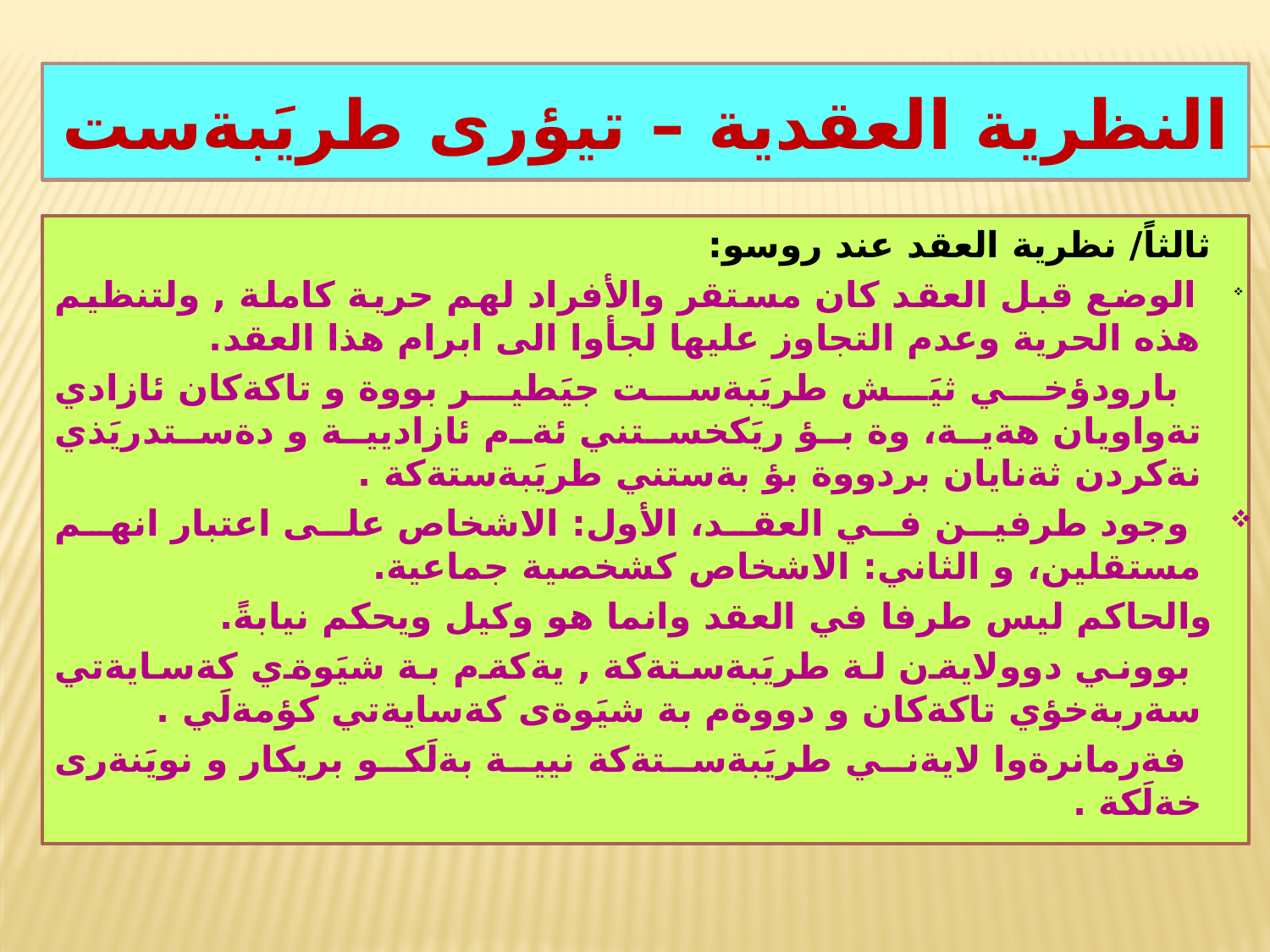

# النظرية العقدية – تيؤرى طريَبةست
  ثالثاً/ نظرية العقد عند روسو:
 الوضع قبل العقد كان مستقر والأفراد لهم حرية كاملة , ولتنظيم هذه الحرية وعدم التجاوز عليها لجأوا الى ابرام هذا العقد.
     بارودؤخي ثيَش طريَبةست جيَطير بووة و تاكةكان ئازادي تةواويان هةية، وة بؤ ريَكخستني ئةم ئازاديية و دةستدريَذي نةكردن ثةنايان بردووة بؤ بةستني طريَبةستةكة .
 وجود طرفين في العقد، الأول: الاشخاص على اعتبار انهم مستقلين، و الثاني: الاشخاص كشخصية جماعية.
  والحاكم ليس طرفا في العقد وانما هو وكيل ويحكم نيابةً.
    بووني دوولايةن لة طريَبةستةكة , يةكةم بة شيَوةي كةسايةتي سةربةخؤي تاكةكان و دووةم بة شيَوةى كةسايةتي كؤمةلَي .
    فةرمانرةوا لايةني طريَبةستةكة نيية بةلَكو بريكار و نويَنةرى خةلَكة .